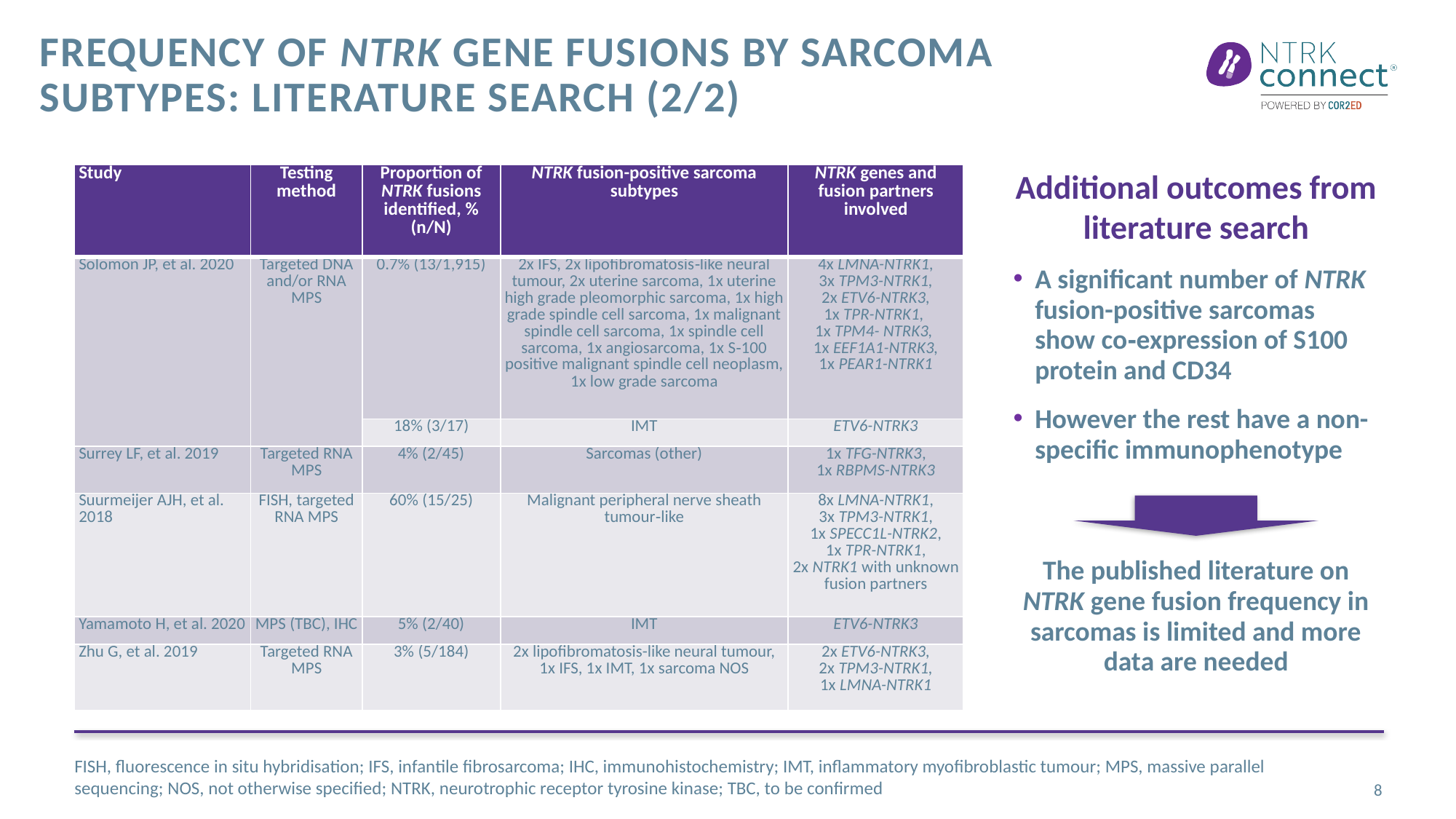

# Frequency of NTRK gene fusions by sarcoma subtypes: Literature search (2/2)
Additional outcomes from literature search
A significant number of NTRK fusion-positive sarcomas show co‑expression of S100 protein and CD34
However the rest have a non-specific immunophenotype

The published literature on NTRK gene fusion frequency in sarcomas is limited and more data are needed
| Study | Testing method | Proportion of NTRK fusions identified, % (n/N) | NTRK fusion-positive sarcoma subtypes | NTRK genes and fusion partners involved |
| --- | --- | --- | --- | --- |
| Solomon JP, et al. 2020 | Targeted DNA and/or RNA MPS | 0.7% (13/1,915) | 2x IFS, 2x lipofibromatosis‐like neural tumour, 2x uterine sarcoma, 1x uterine high grade pleomorphic sarcoma, 1x high grade spindle cell sarcoma, 1x malignant spindle cell sarcoma, 1x spindle cell sarcoma, 1x angiosarcoma, 1x S‐100 positive malignant spindle cell neoplasm, 1x low grade sarcoma | 4x LMNA-NTRK1, 3x TPM3-NTRK1, 2x ETV6-NTRK3, 1x TPR-NTRK1, 1x TPM4- NTRK3, 1x EEF1A1-NTRK3, 1x PEAR1-NTRK1 |
|  |  | 18% (3/17) | IMT | ETV6-NTRK3 |
| Surrey LF, et al. 2019 | Targeted RNA MPS | 4% (2/45) | Sarcomas (other) | 1x TFG-NTRK3, 1x RBPMS-NTRK3 |
| Suurmeijer AJH, et al. 2018 | FISH, targeted RNA MPS | 60% (15/25) | Malignant peripheral nerve sheath tumour‑like | 8x LMNA-NTRK1, 3x TPM3-NTRK1, 1x SPECC1L-NTRK2, 1x TPR-NTRK1, 2x NTRK1 with unknown fusion partners |
| Yamamoto H, et al. 2020 | MPS (TBC), IHC | 5% (2/40) | IMT | ETV6-NTRK3 |
| Zhu G, et al. 2019 | Targeted RNA MPS | 3% (5/184) | 2x lipofibromatosis-like neural tumour, 1x IFS, 1x IMT, 1x sarcoma NOS | 2x ETV6-NTRK3, 2x TPM3-NTRK1, 1x LMNA-NTRK1 |

FISH, fluorescence in situ hybridisation; IFS, infantile fibrosarcoma; IHC, immunohistochemistry; IMT, inflammatory myofibroblastic tumour; MPS, massive parallel sequencing; NOS, not otherwise specified; NTRK, neurotrophic receptor tyrosine kinase; TBC, to be confirmed
8